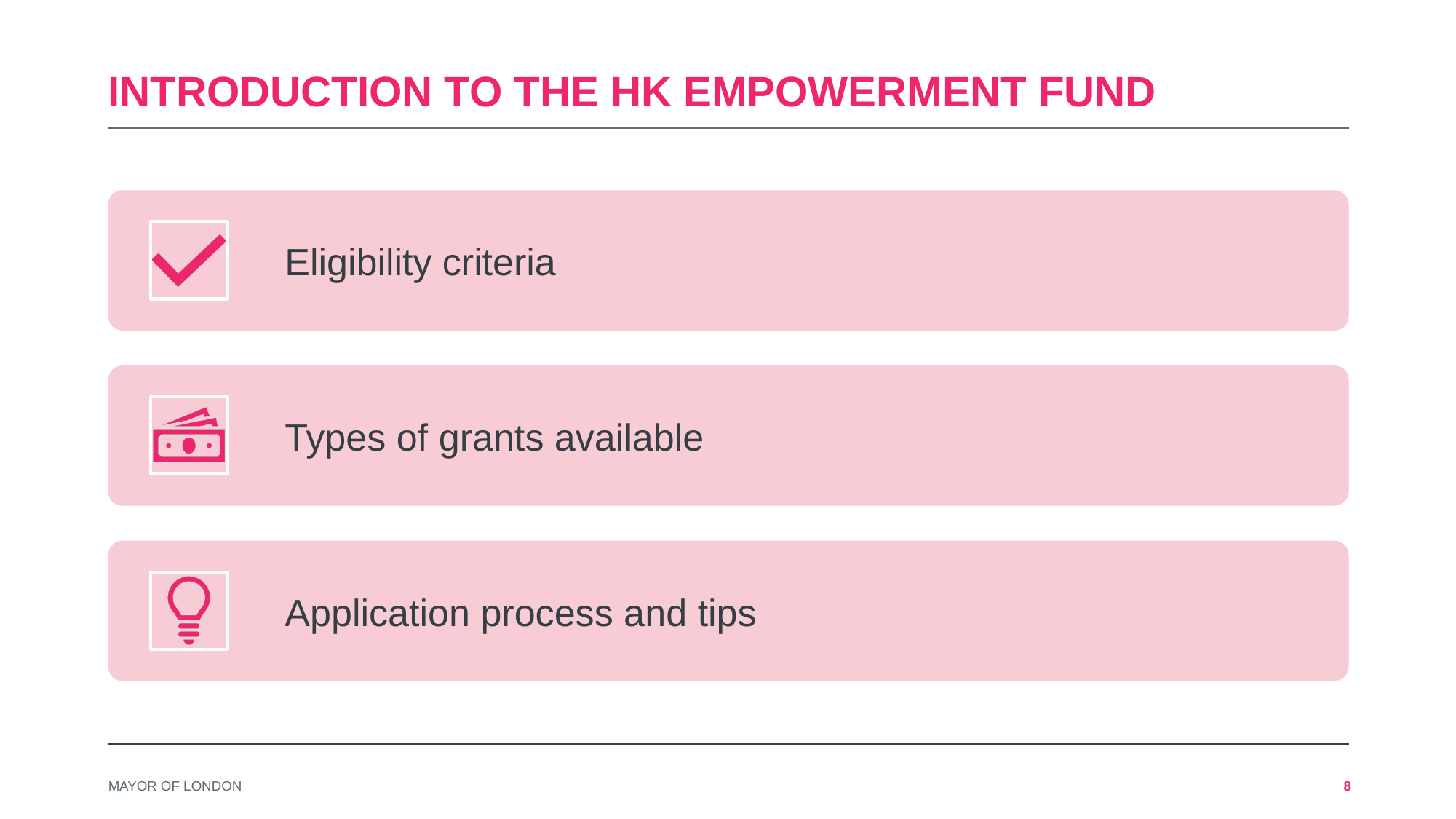

# Introduction to the HK Empowerment Fund
Eligibility criteria
Types of grants available
Application process and tips